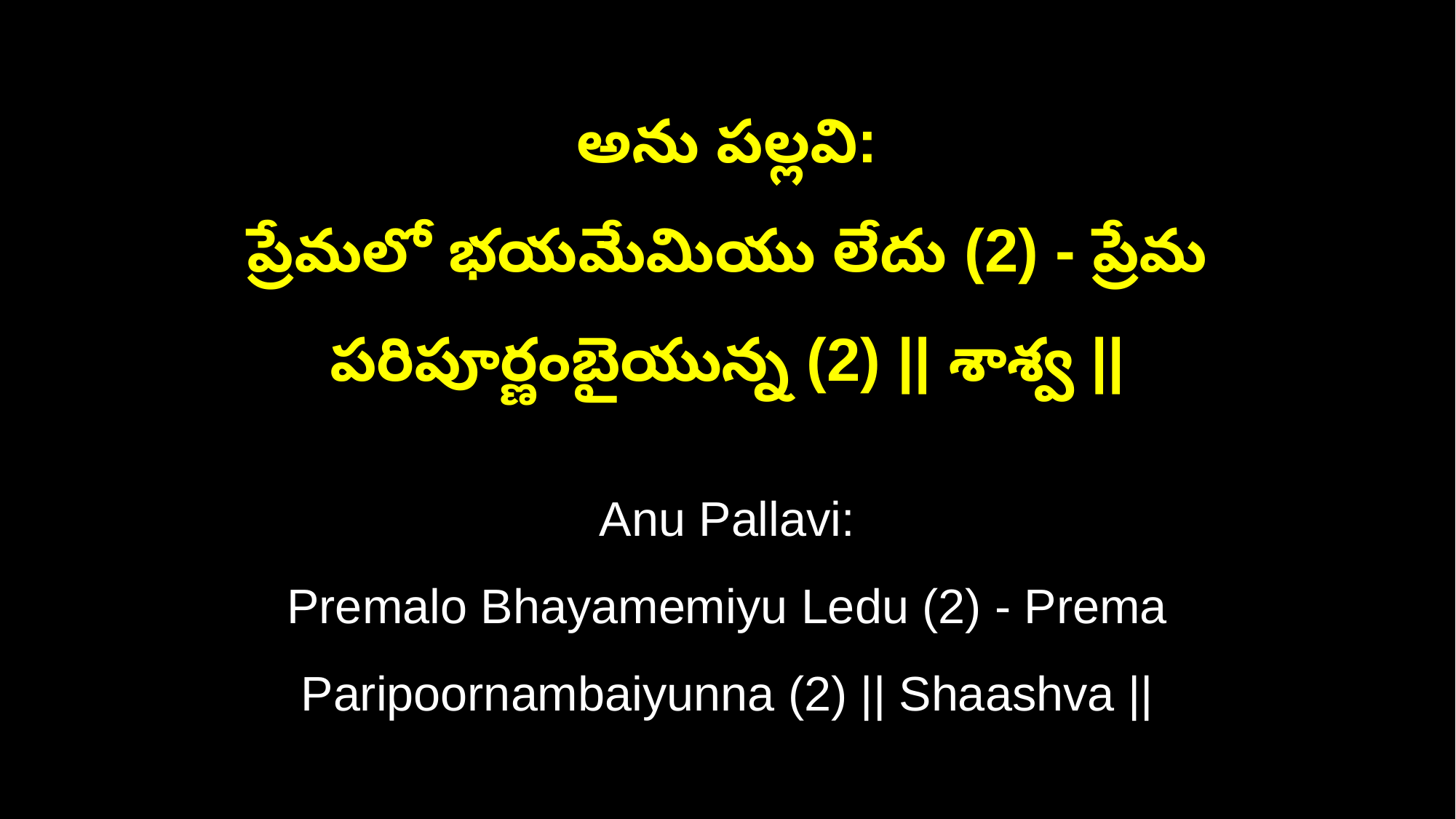

అను పల్లవి:
ప్రేమలో భయమేమియు లేదు (2) - ప్రేమ పరిపూర్ణంబైయున్న (2) || శాశ్వ ||
Anu Pallavi:
Premalo Bhayamemiyu Ledu (2) - Prema Paripoornambaiyunna (2) || Shaashva ||